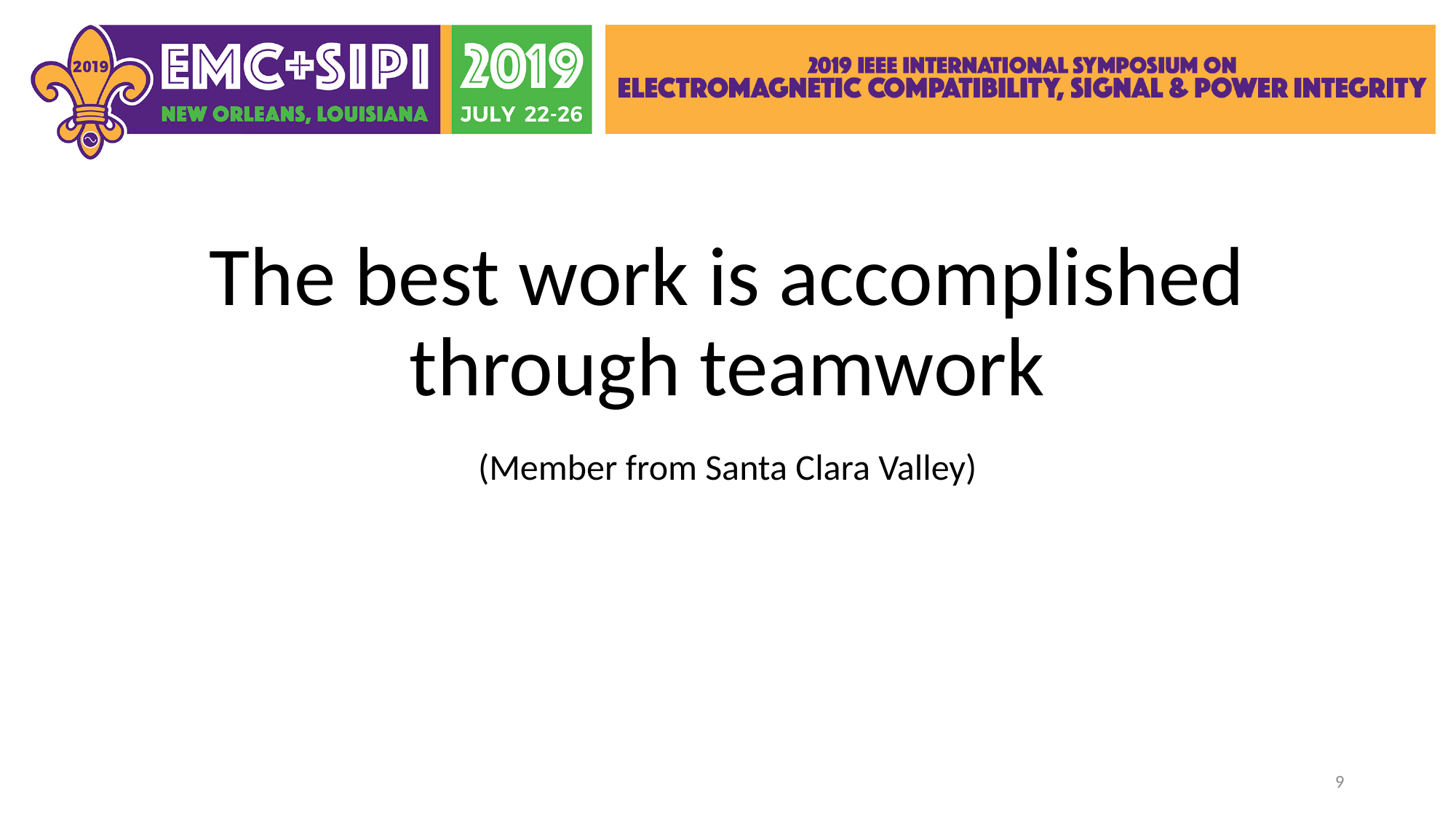

# The best work is accomplished through teamwork
(Member from Santa Clara Valley)
9